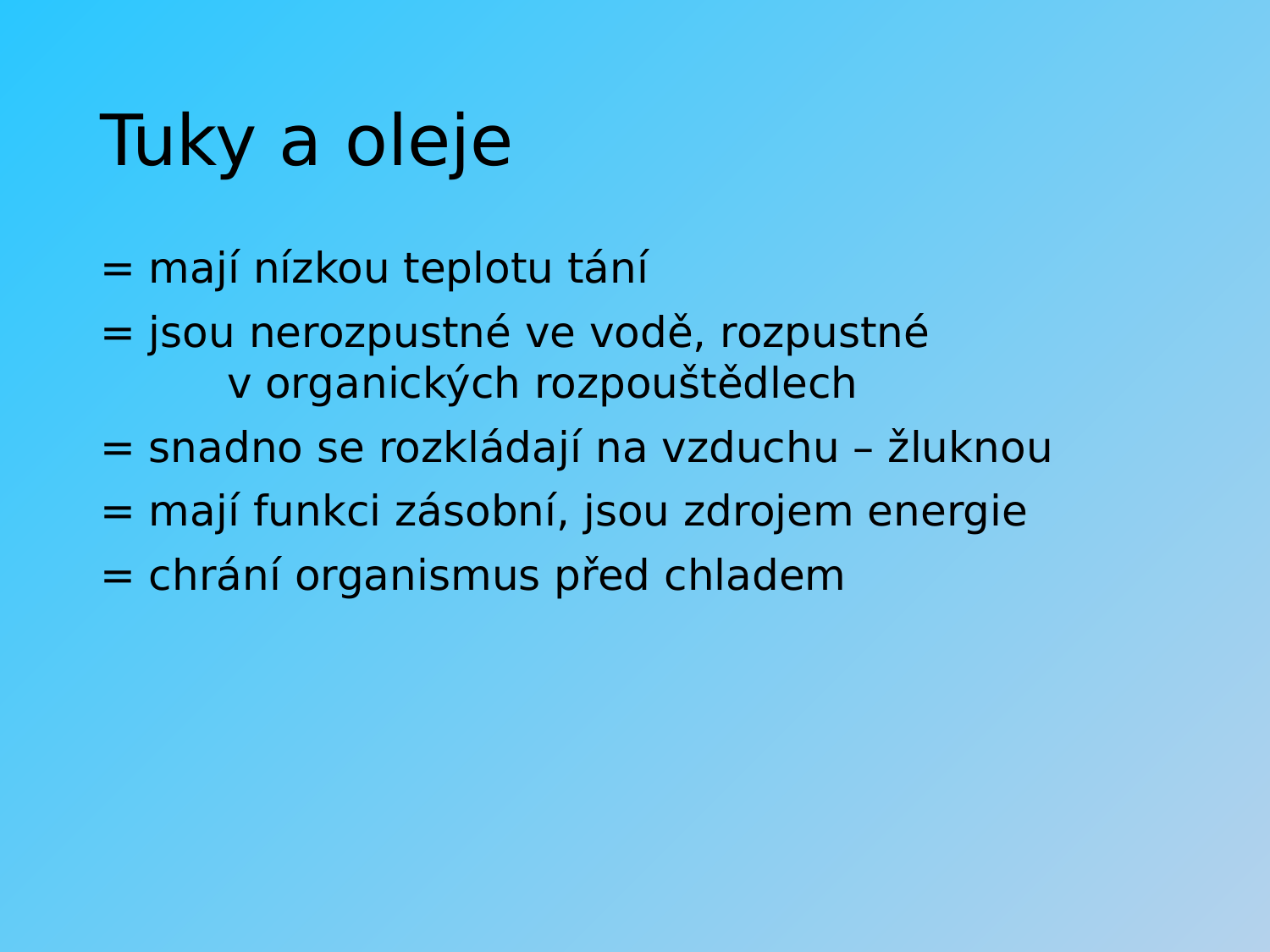

# Tuky a oleje
= mají nízkou teplotu tání
= jsou nerozpustné ve vodě, rozpustné
 	v organických rozpouštědlech
= snadno se rozkládají na vzduchu – žluknou
= mají funkci zásobní, jsou zdrojem energie
= chrání organismus před chladem